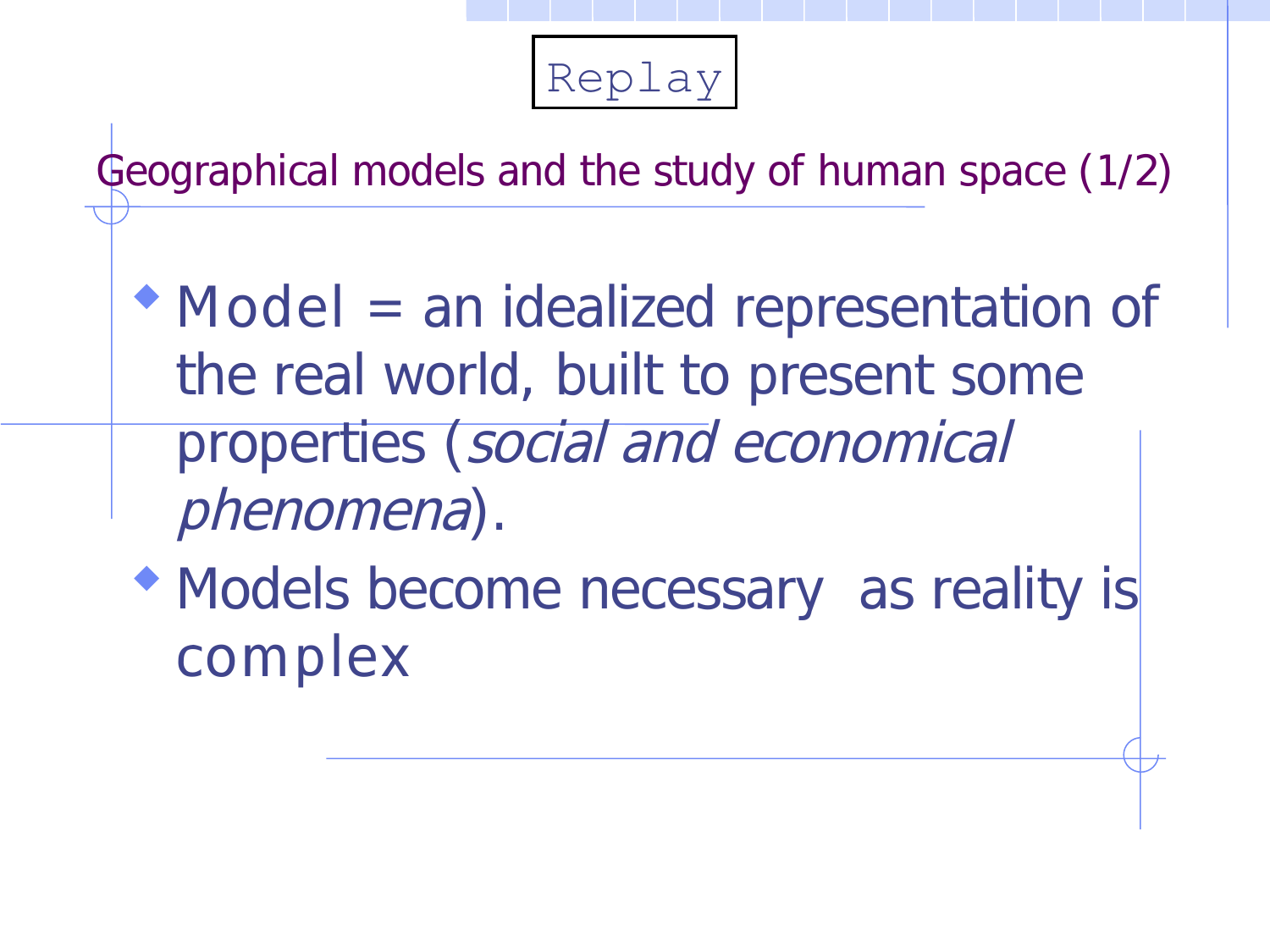

Model = an idealized representation of the real world, built to present some properties (social and economical phenomena).
Models become necessary  as reality is complex

Replay
Geographical models and the study of human space (1/2)